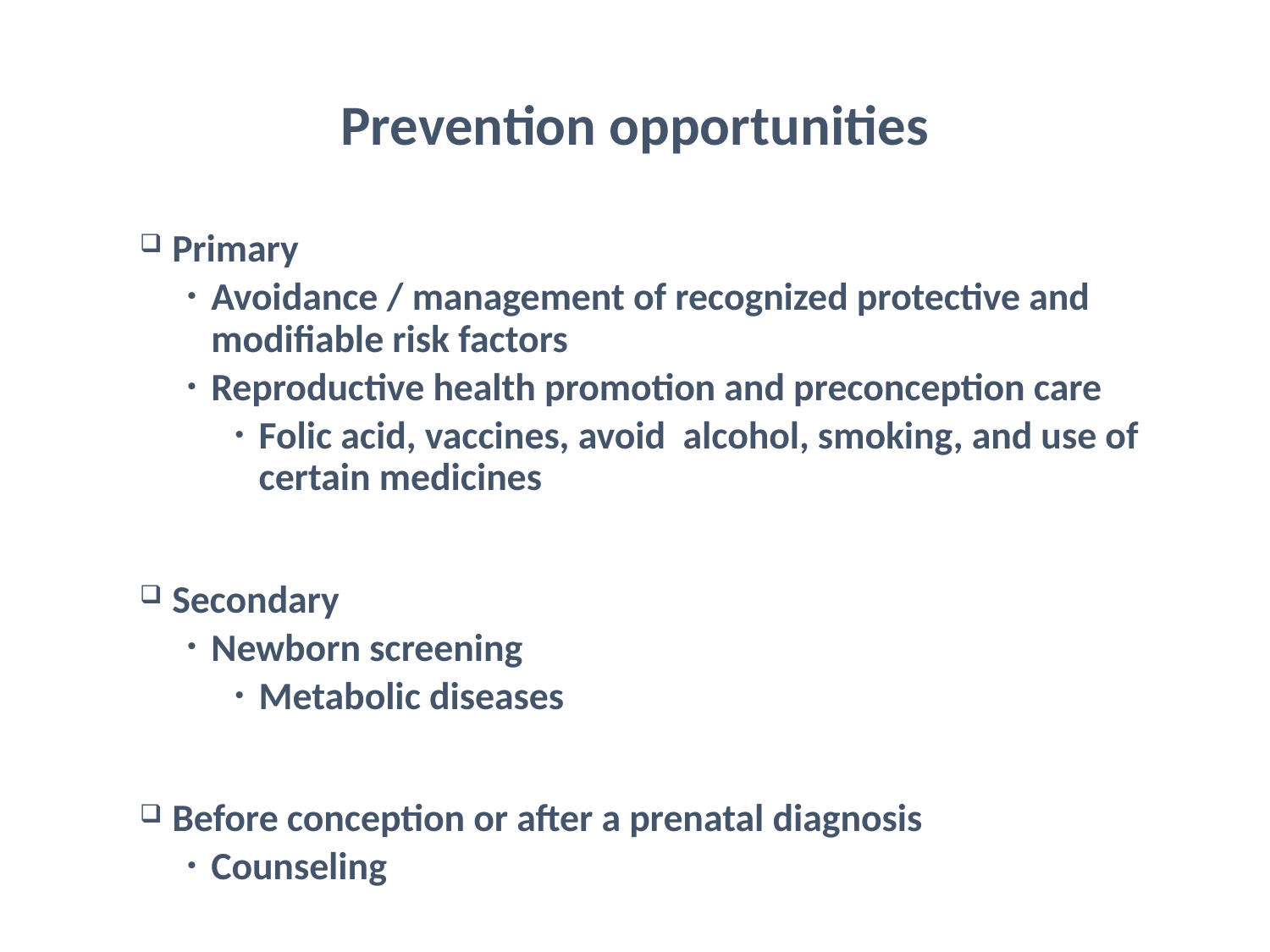

# Prevention opportunities
 Primary
Avoidance / management of recognized protective and modifiable risk factors
Reproductive health promotion and preconception care
Folic acid, vaccines, avoid  alcohol, smoking, and use of certain medicines

 Secondary
Newborn screening
Metabolic diseases

 Before conception or after a prenatal diagnosis
Counseling